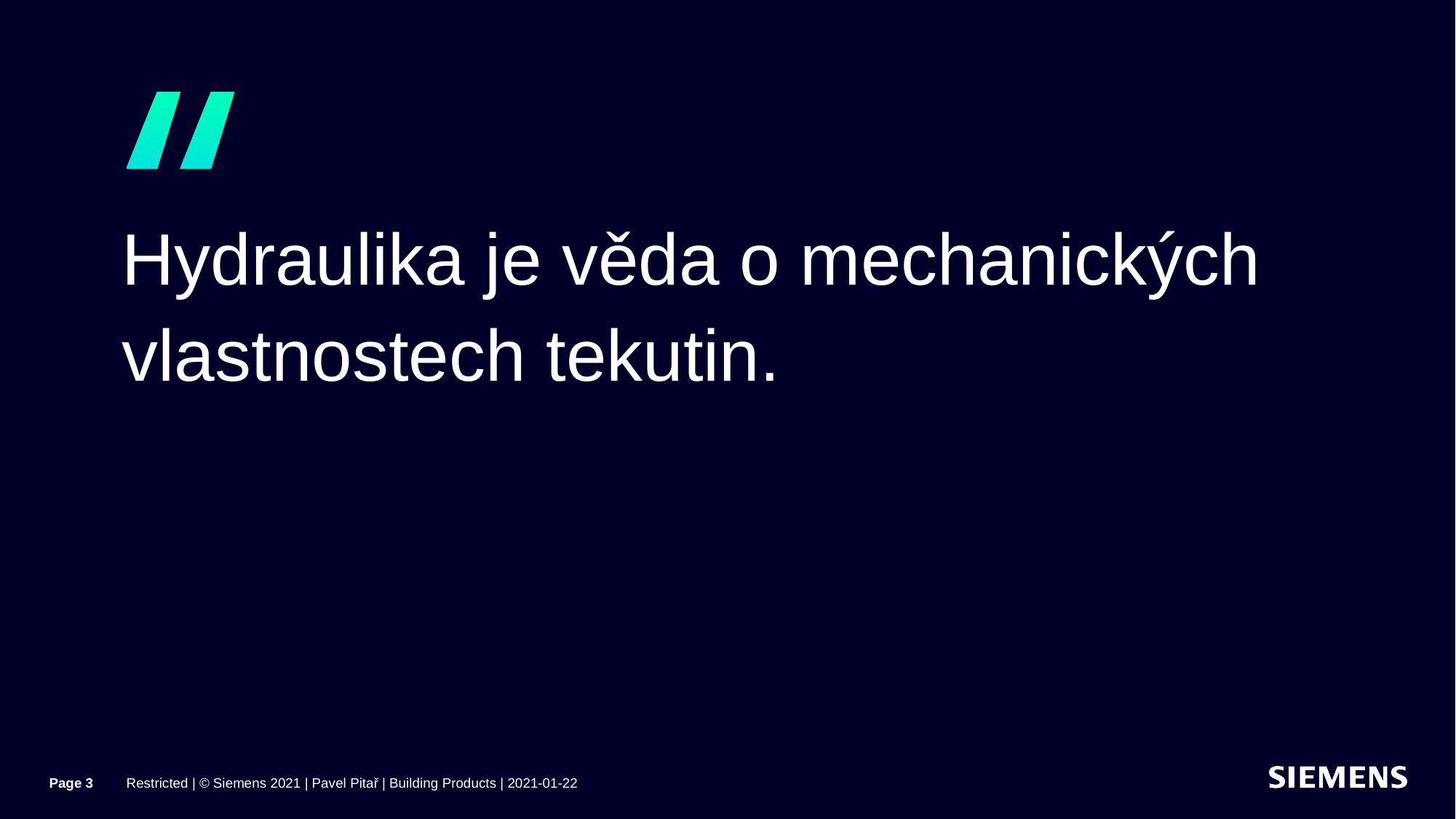

Hydraulika je věda o mechanických vlastnostech tekutin.
Page 3
Restricted | © Siemens 2021 | Pavel Pitař | Building Products | 2021-01-22